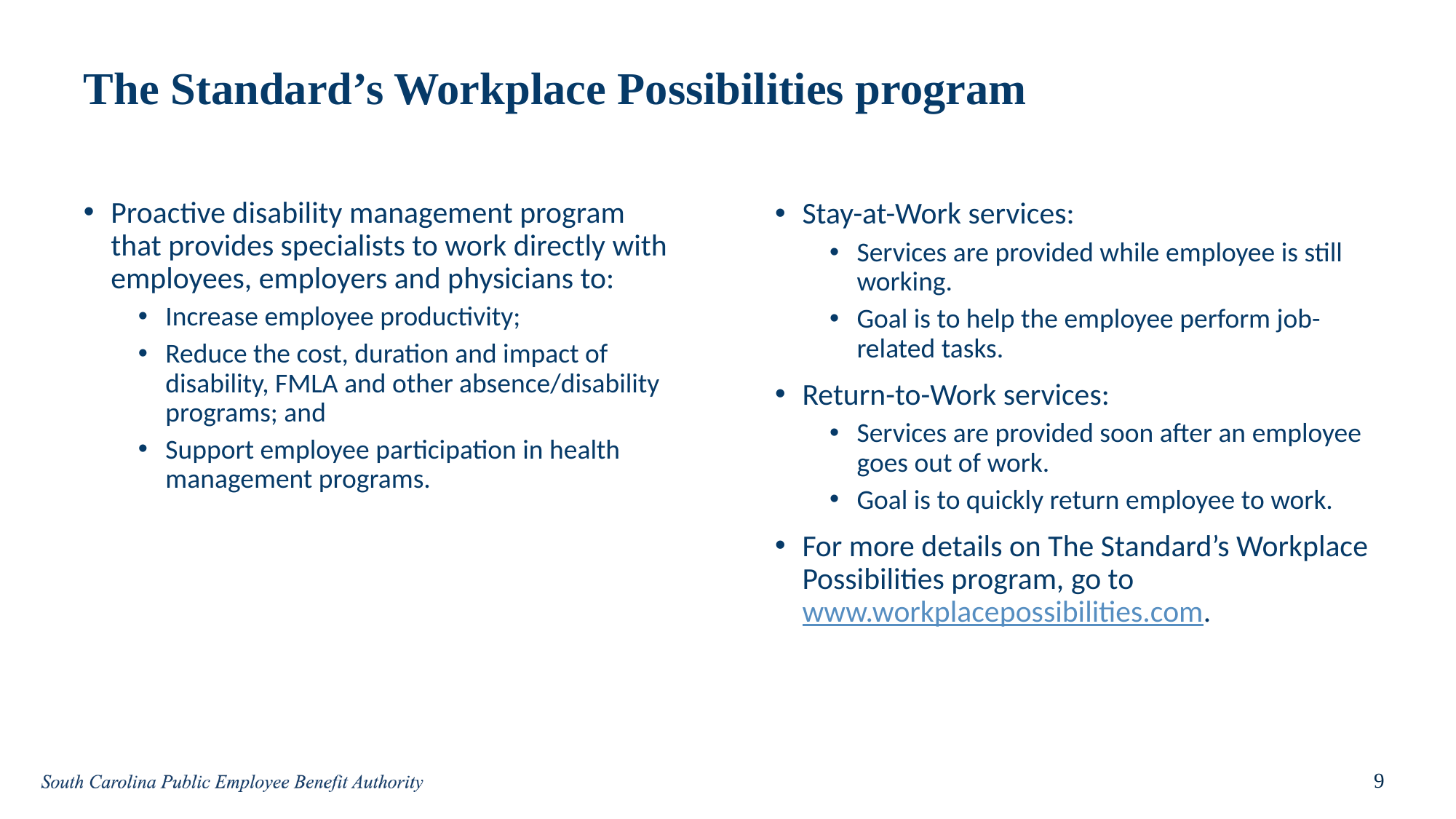

# The Standard’s Workplace Possibilities program
Proactive disability management program that provides specialists to work directly with employees, employers and physicians to:
Increase employee productivity;
Reduce the cost, duration and impact of disability, FMLA and other absence/disability programs; and
Support employee participation in health management programs.
Stay-at-Work services:
Services are provided while employee is still working.
Goal is to help the employee perform job-related tasks.
Return-to-Work services:
Services are provided soon after an employee goes out of work.
Goal is to quickly return employee to work.
For more details on The Standard’s Workplace Possibilities program, go to www.workplacepossibilities.com.
9